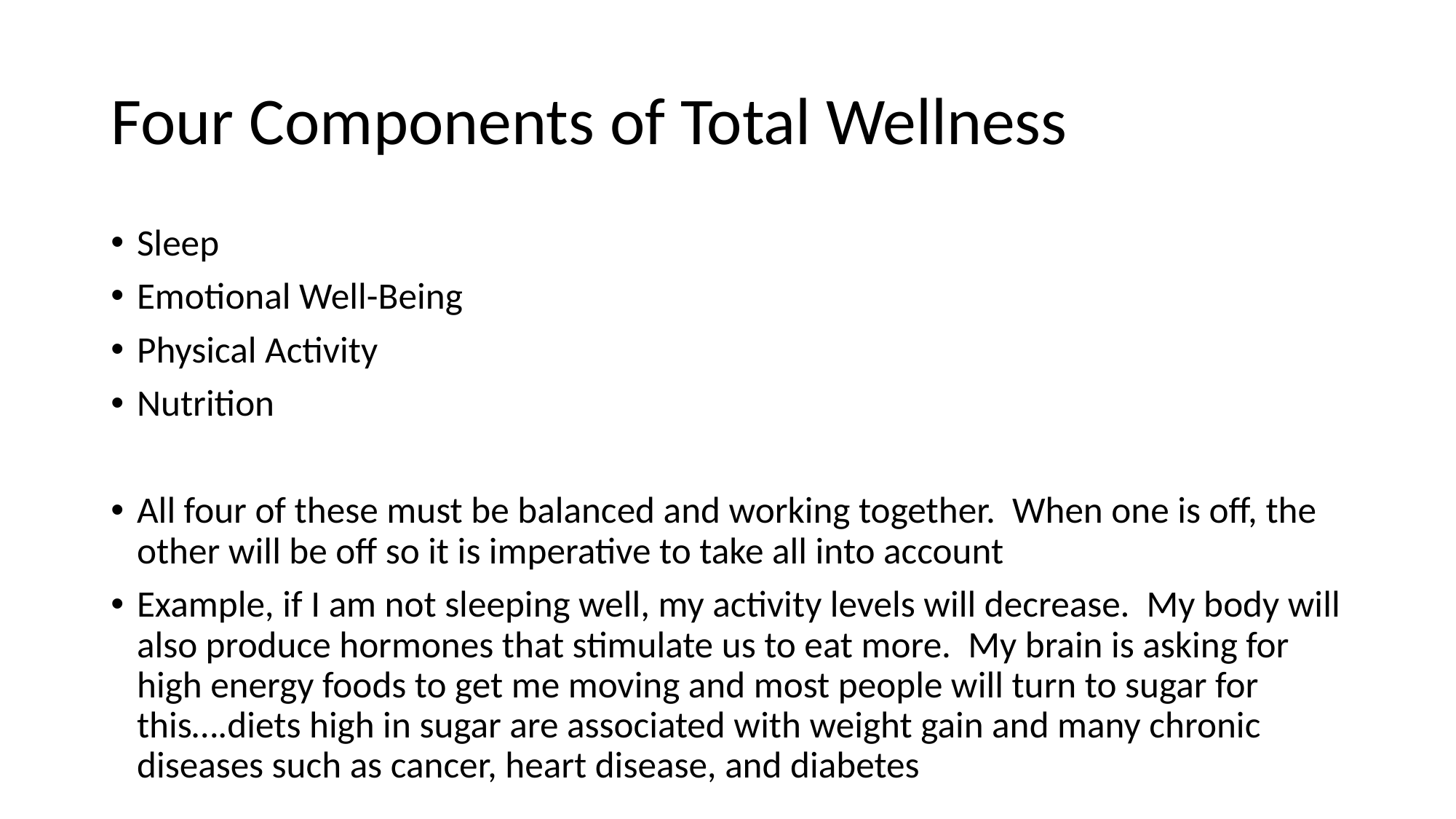

# Four Components of Total Wellness
Sleep
Emotional Well-Being
Physical Activity
Nutrition

All four of these must be balanced and working together.  When one is off, the other will be off so it is imperative to take all into account
Example, if I am not sleeping well, my activity levels will decrease.  My body will also produce hormones that stimulate us to eat more.  My brain is asking for high energy foods to get me moving and most people will turn to sugar for this….diets high in sugar are associated with weight gain and many chronic diseases such as cancer, heart disease, and diabetes